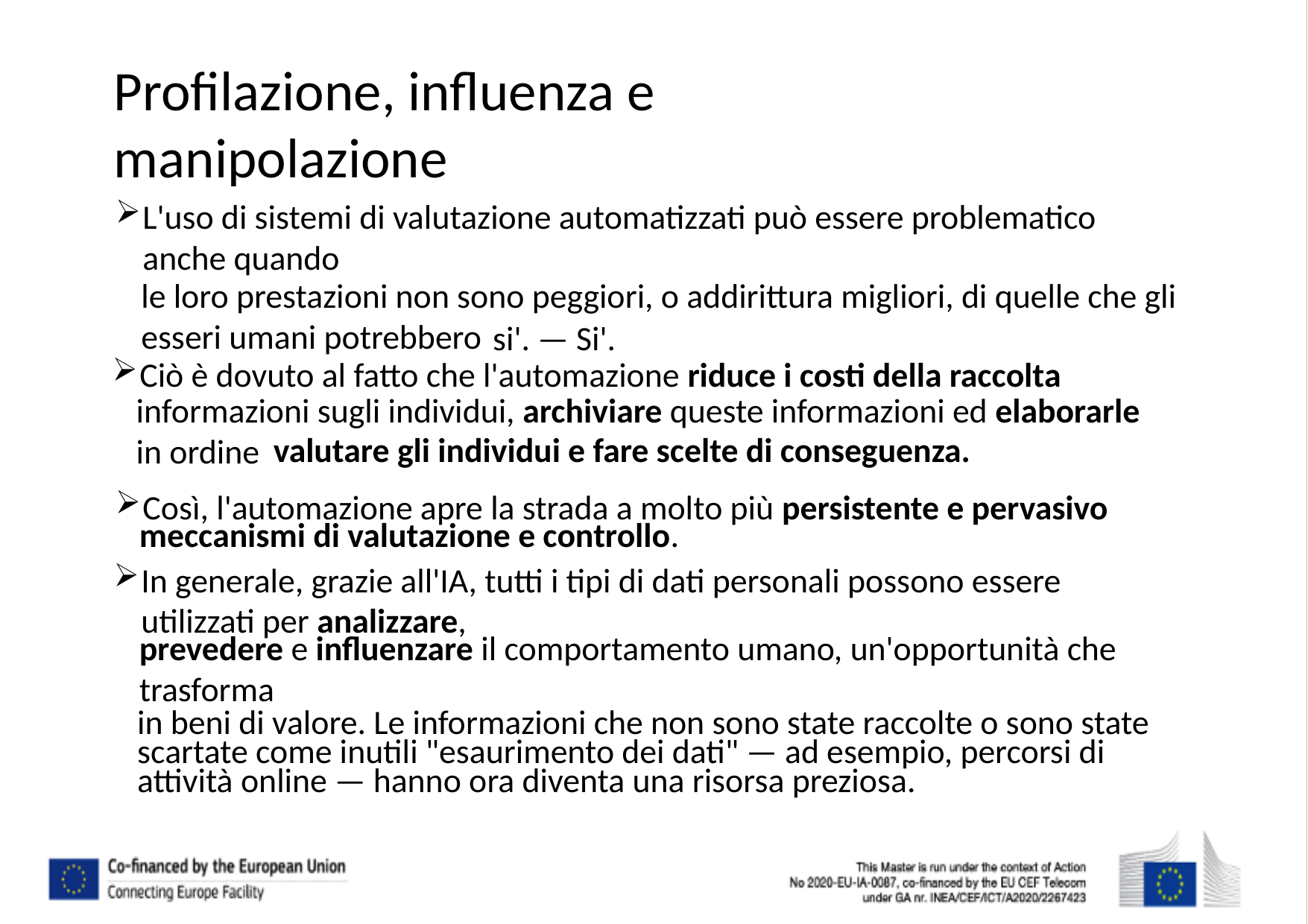

# Profilazione, influenza e manipolazione
L'uso di sistemi di valutazione automatizzati può essere problematico anche quando
le loro prestazioni non sono peggiori, o addirittura migliori, di quelle che gli esseri umani potrebbero
si'. — Si'.
Ciò è dovuto al fatto che l'automazione riduce i costi della raccolta
informazioni sugli individui, archiviare queste informazioni ed elaborarle in ordine
valutare gli individui e fare scelte di conseguenza.
Così, l'automazione apre la strada a molto più persistente e pervasivo
meccanismi di valutazione e controllo.
In generale, grazie all'IA, tutti i tipi di dati personali possono essere utilizzati per analizzare,
prevedere e influenzare il comportamento umano, un'opportunità che trasforma
in beni di valore. Le informazioni che non sono state raccolte o sono state scartate come inutili "esaurimento dei dati" — ad esempio, percorsi di attività online — hanno
ora diventa una risorsa preziosa.